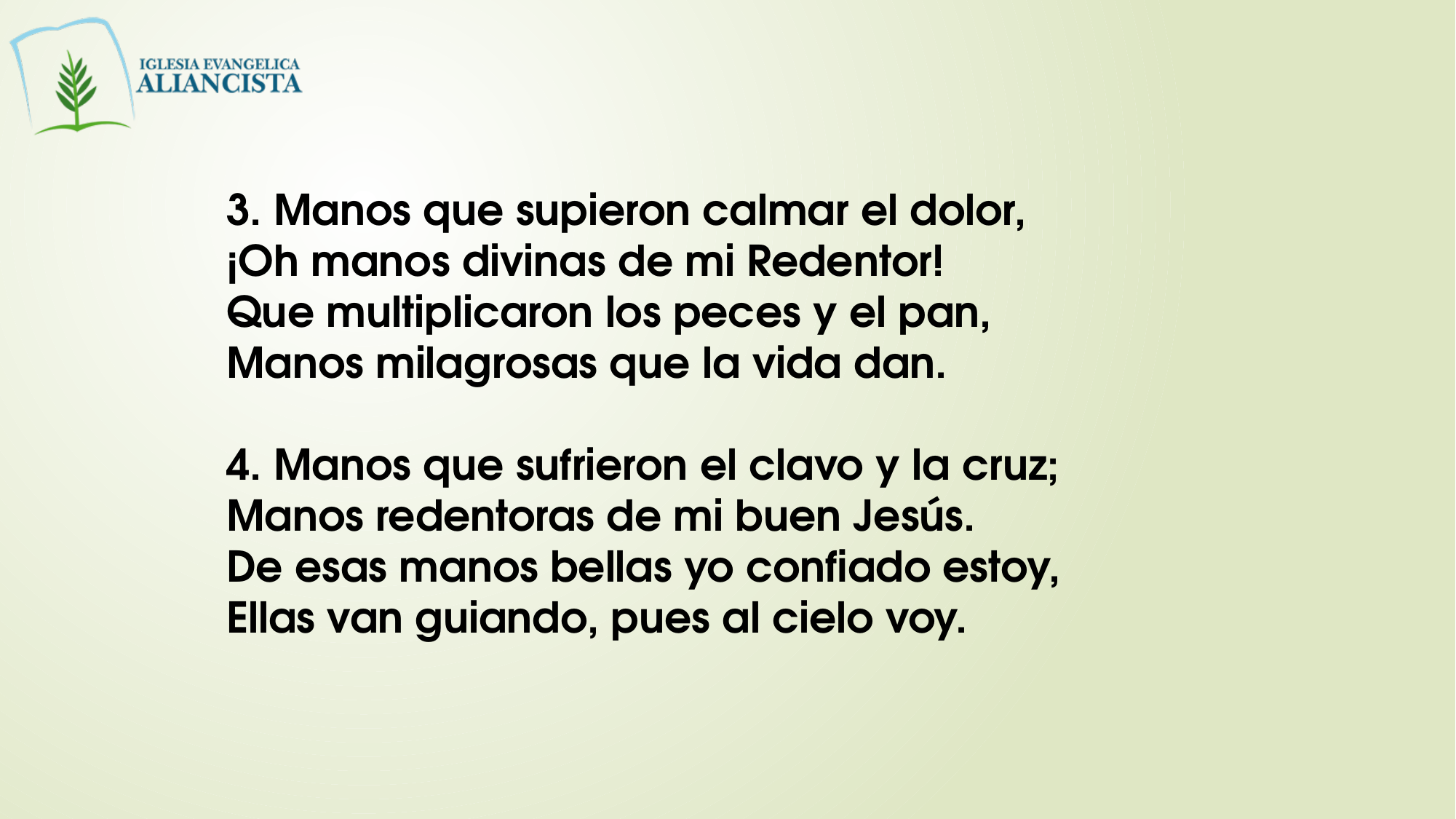

3. Manos que supieron calmar el dolor,
¡Oh manos divinas de mi Redentor!
Que multiplicaron los peces y el pan,
Manos milagrosas que la vida dan.

4. Manos que sufrieron el clavo y la cruz;
Manos redentoras de mi buen Jesús.
De esas manos bellas yo confiado estoy,
Ellas van guiando, pues al cielo voy.